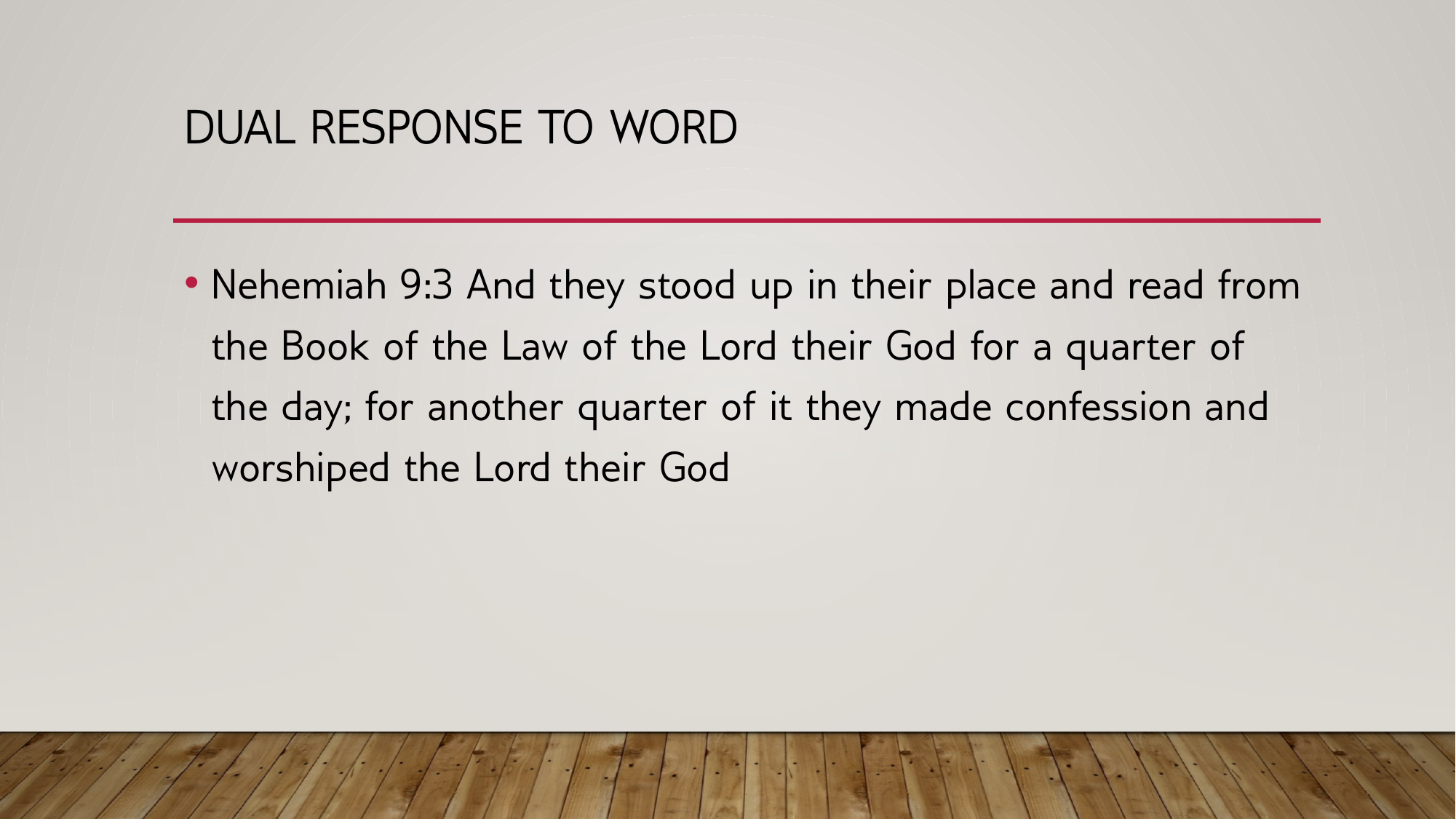

# Dual response to word
Nehemiah 9:3 And they stood up in their place and read from the Book of the Law of the Lord their God for a quarter of the day; for another quarter of it they made confession and worshiped the Lord their God